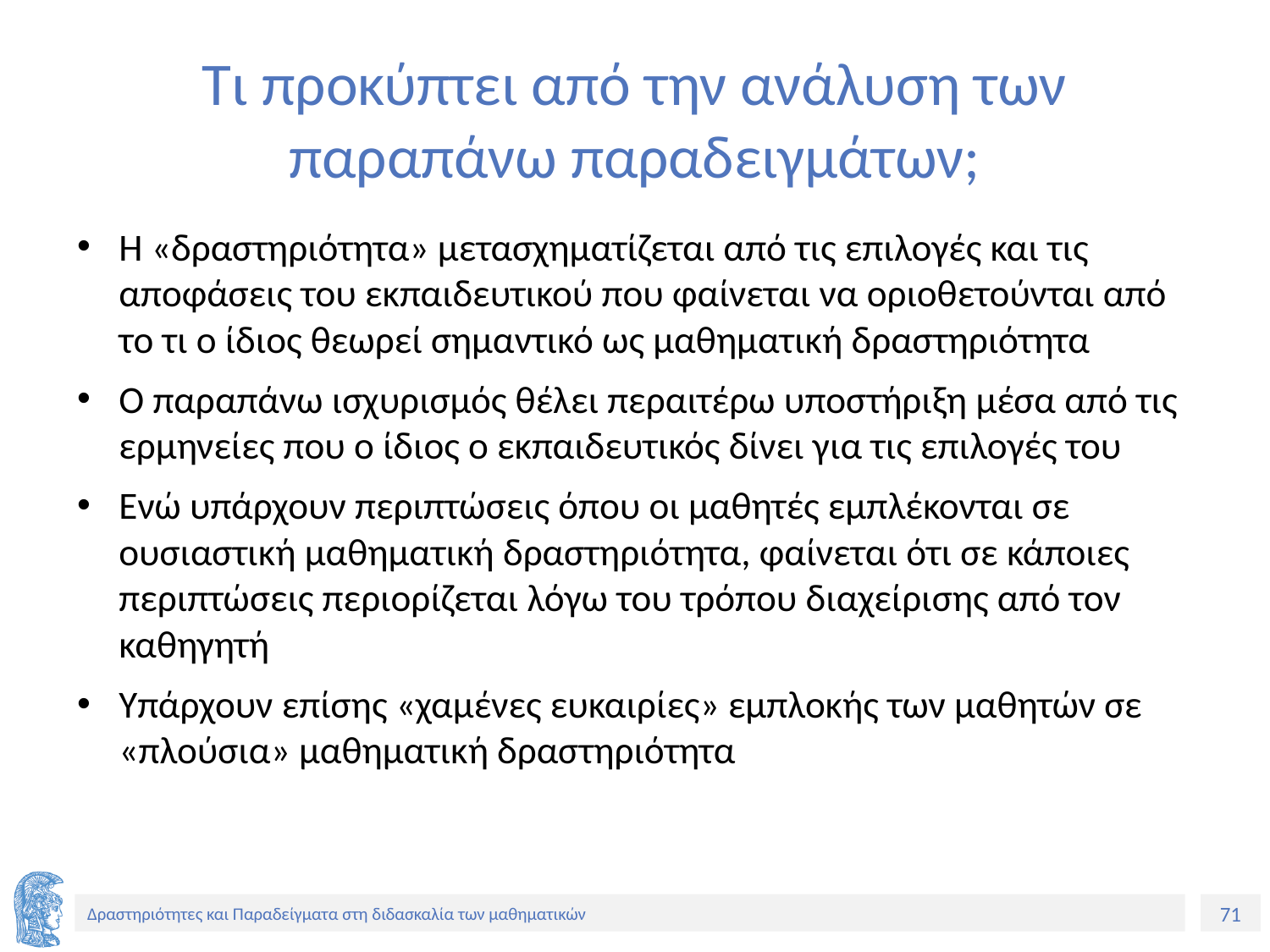

# Τι προκύπτει από την ανάλυση των παραπάνω παραδειγμάτων;
Η «δραστηριότητα» μετασχηματίζεται από τις επιλογές και τις αποφάσεις του εκπαιδευτικού που φαίνεται να οριοθετούνται από το τι ο ίδιος θεωρεί σημαντικό ως μαθηματική δραστηριότητα
Ο παραπάνω ισχυρισμός θέλει περαιτέρω υποστήριξη μέσα από τις ερμηνείες που ο ίδιος ο εκπαιδευτικός δίνει για τις επιλογές του
Ενώ υπάρχουν περιπτώσεις όπου οι μαθητές εμπλέκονται σε ουσιαστική μαθηματική δραστηριότητα, φαίνεται ότι σε κάποιες περιπτώσεις περιορίζεται λόγω του τρόπου διαχείρισης από τον καθηγητή
Υπάρχουν επίσης «χαμένες ευκαιρίες» εμπλοκής των μαθητών σε «πλούσια» μαθηματική δραστηριότητα